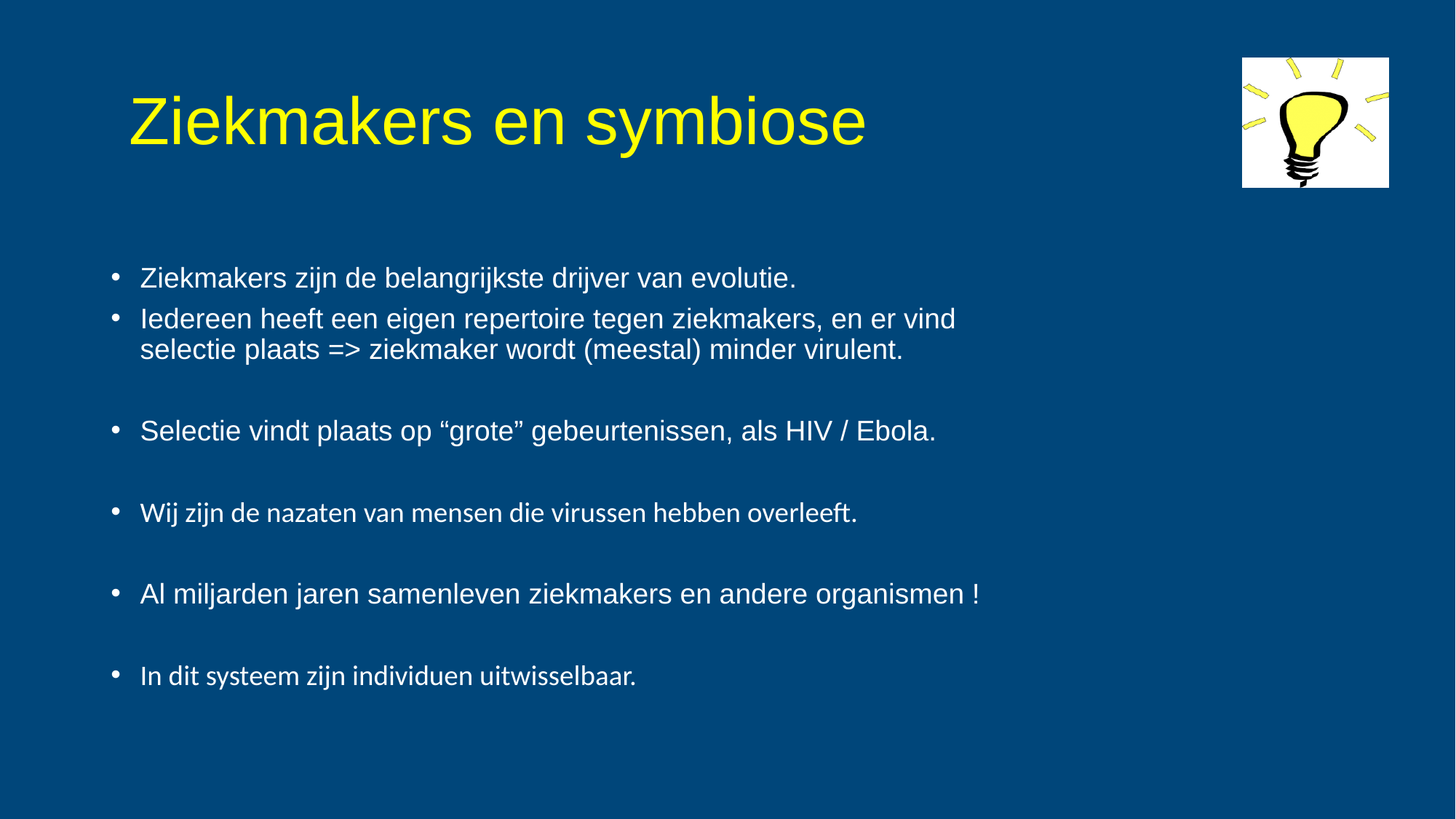

# Ziekmakers en symbiose

Ziekmakers zijn de belangrijkste drijver van evolutie.
Iedereen heeft een eigen repertoire tegen ziekmakers, en er vind selectie plaats => ziekmaker wordt (meestal) minder virulent.

Selectie vindt plaats op “grote” gebeurtenissen, als HIV / Ebola.

Wij zijn de nazaten van mensen die virussen hebben overleeft.

Al miljarden jaren samenleven ziekmakers en andere organismen !

In dit systeem zijn individuen uitwisselbaar.